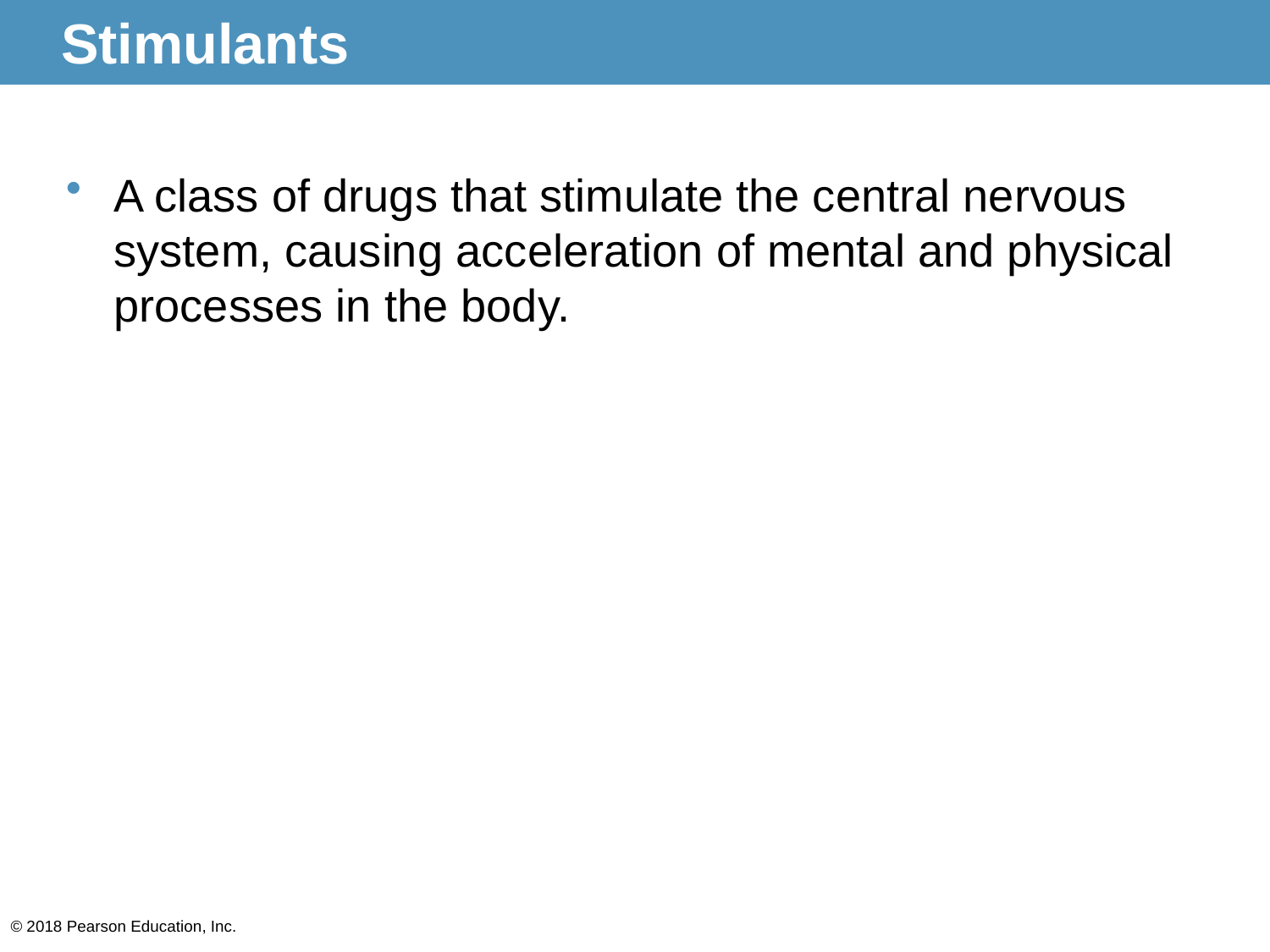

# Stimulants
A class of drugs that stimulate the central nervous system, causing acceleration of mental and physical processes in the body.